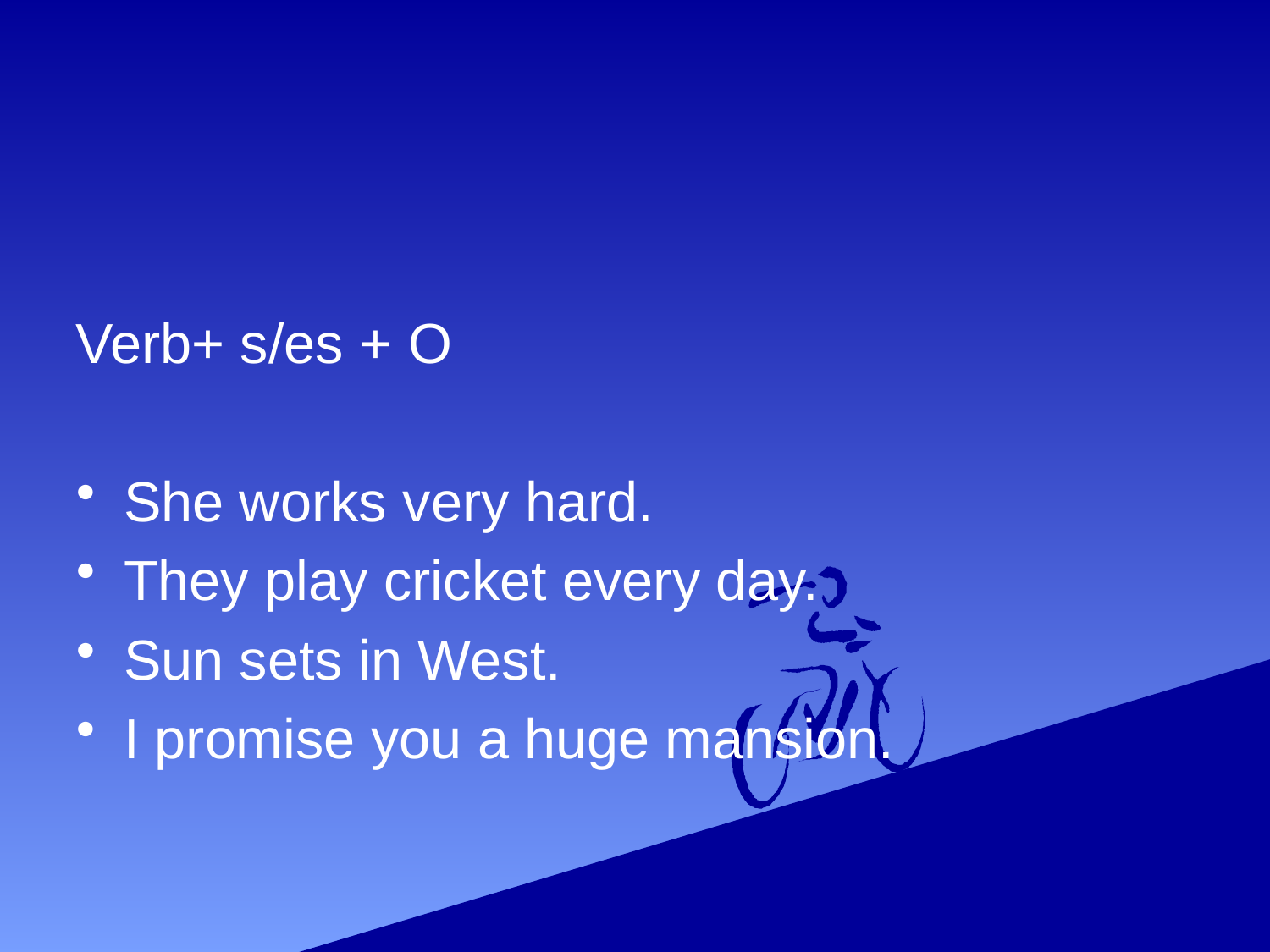

#

Verb+ s/es + O

She works very hard.
They play cricket every day.
Sun sets in West.
I promise you a huge mansion.